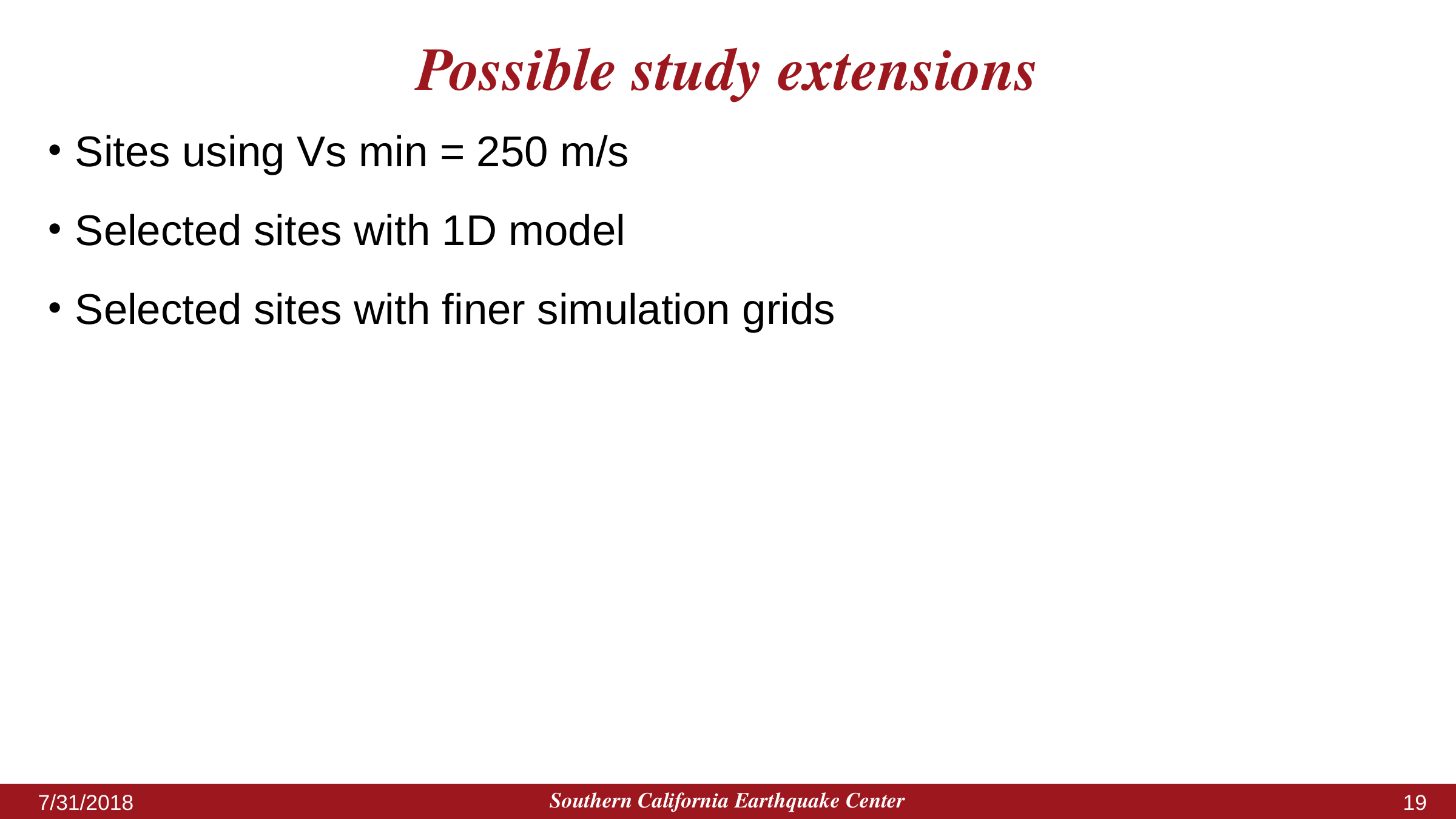

# Possible study extensions
Sites using Vs min = 250 m/s
Selected sites with 1D model
Selected sites with finer simulation grids
Southern California Earthquake Center
7/31/2018
19